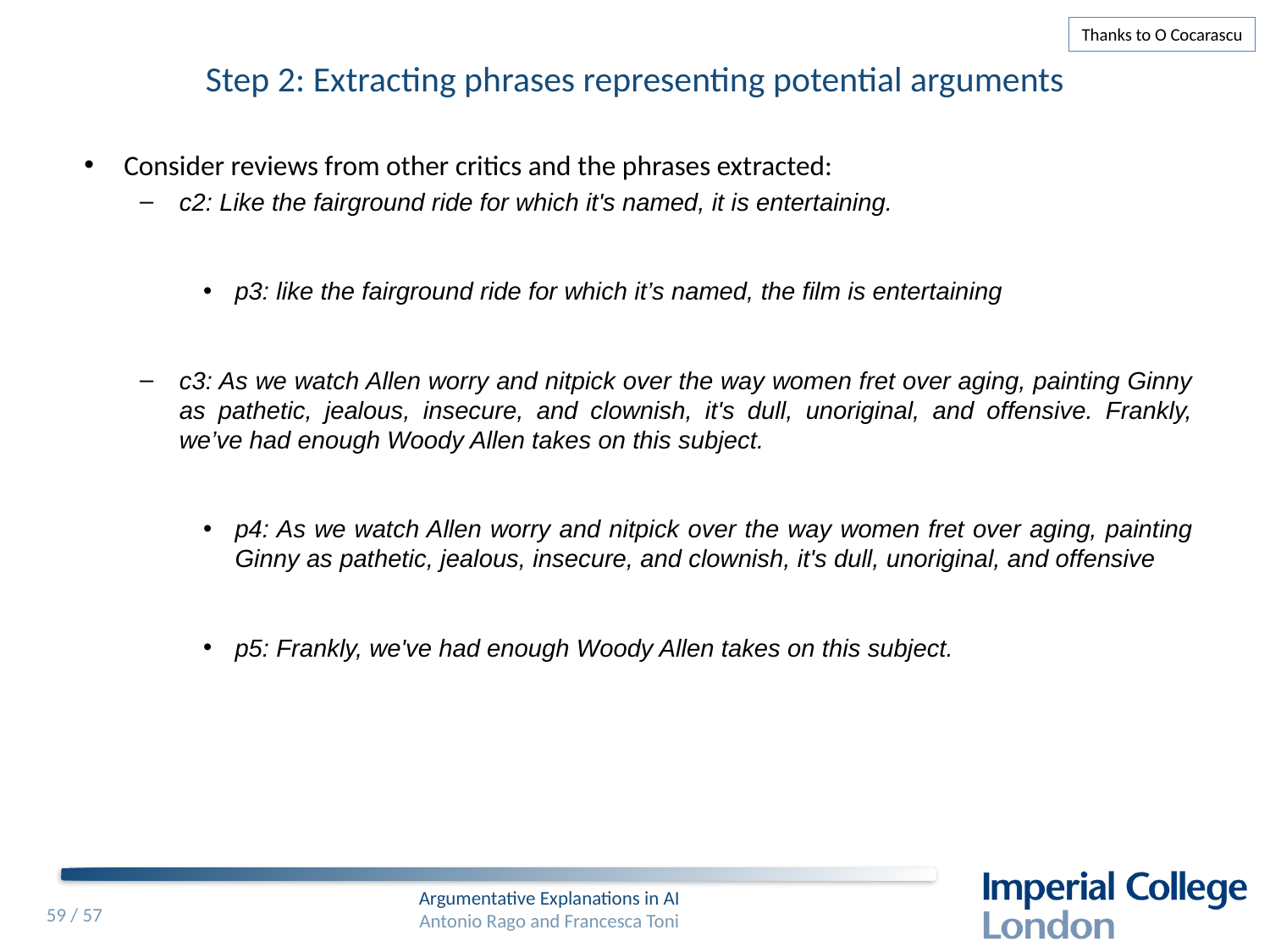

Thanks to O Cocarascu
# Step 2: Extracting phrases representing potential arguments
Consider reviews from other critics and the phrases extracted:
c2: Like the fairground ride for which it's named, it is entertaining.

p3: like the fairground ride for which it’s named, the film is entertaining

c3: As we watch Allen worry and nitpick over the way women fret over aging, painting Ginny as pathetic, jealous, insecure, and clownish, it's dull, unoriginal, and offensive. Frankly, we’ve had enough Woody Allen takes on this subject.

p4: As we watch Allen worry and nitpick over the way women fret over aging, painting Ginny as pathetic, jealous, insecure, and clownish, it's dull, unoriginal, and offensive

p5: Frankly, we've had enough Woody Allen takes on this subject.